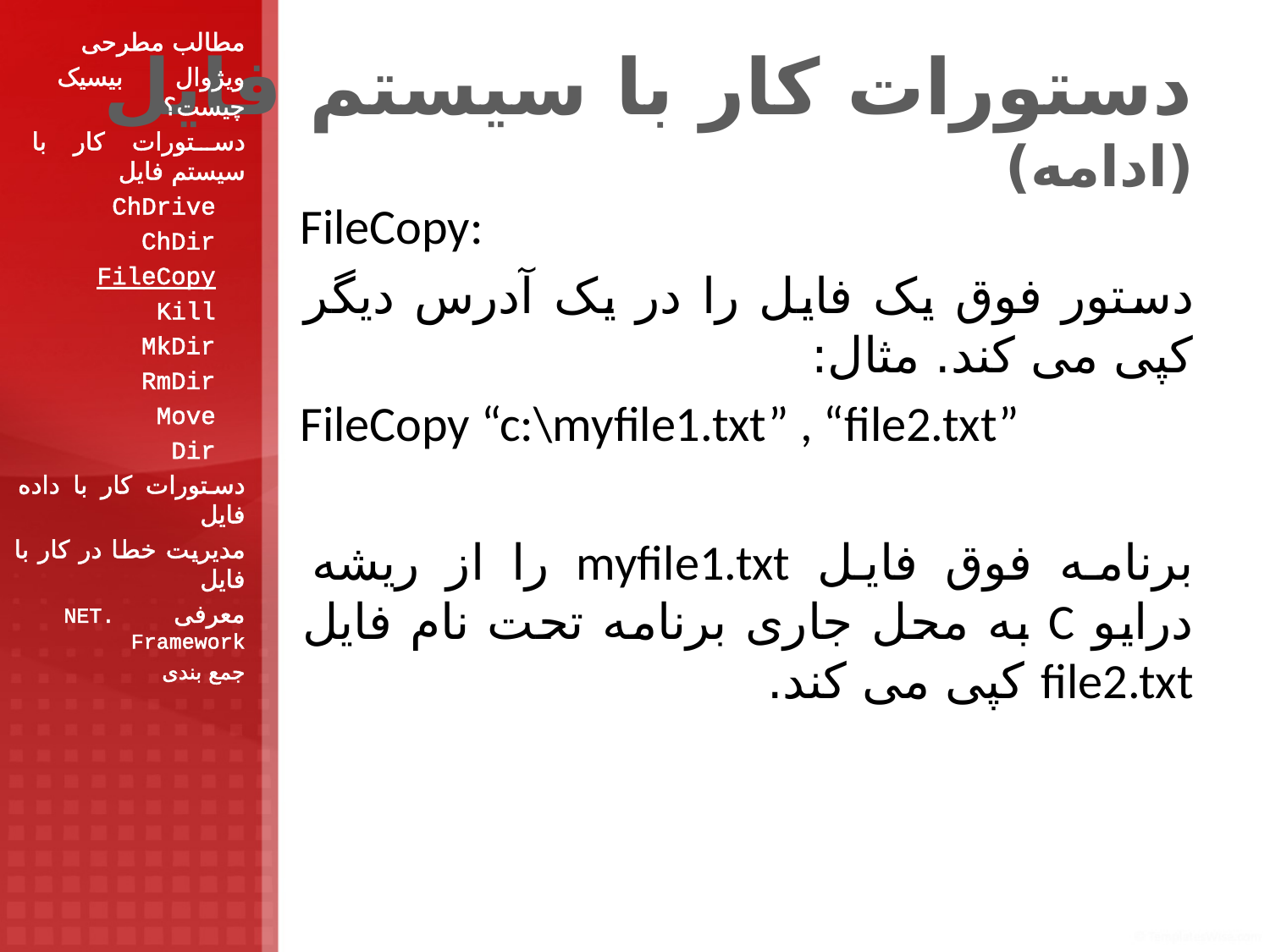

مطالب مطرحی
ویژوال بیسیک چیست؟
دستورات کار با سیستم فایل
  ChDrive
  ChDir
  FileCopy
  Kill
  MkDir
  RmDir
  Move
  Dir
دستورات کار با داده فایل
مدیریت خطا در کار با فایل
معرفی .NET Framework
جمع بندی

# دستورات کار با سیستم فایل (ادامه)
FileCopy:
دستور فوق یک فایل را در یک آدرس دیگر کپی می کند. مثال:
FileCopy “c:\myfile1.txt” , “file2.txt”

برنامه فوق فایل myfile1.txt را از ریشه درایو C به محل جاری برنامه تحت نام فایل file2.txt کپی می کند.